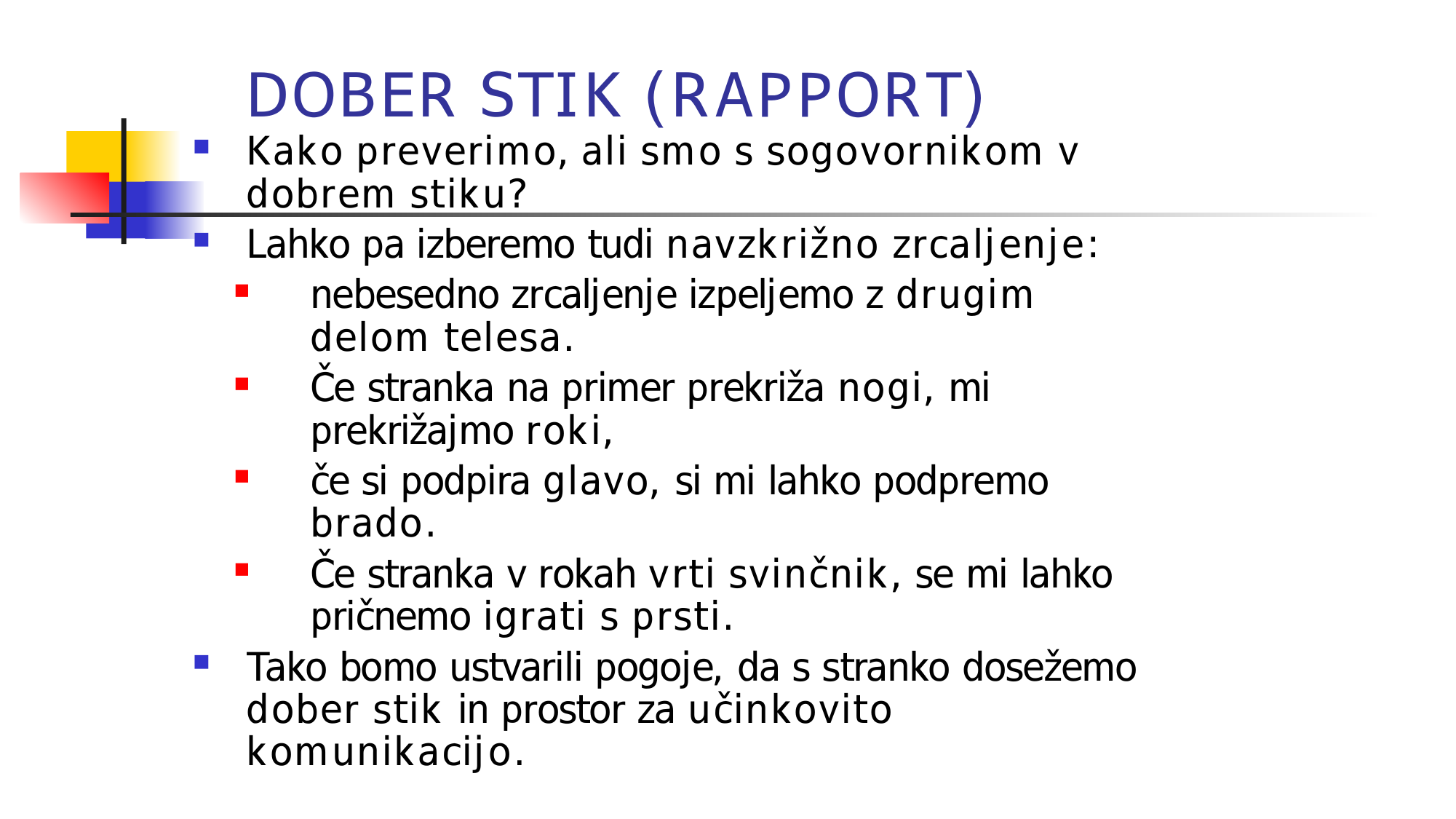

# DOBER STIK (RAPPORT)
Kako preverimo, ali smo s sogovornikom v dobrem stiku?
Lahko pa izberemo tudi navzkrižno zrcaljenje:
nebesedno zrcaljenje izpeljemo z drugim delom telesa.
Če stranka na primer prekriža nogi, mi prekrižajmo roki,
če si podpira glavo, si mi lahko podpremo brado.
Če stranka v rokah vrti svinčnik, se mi lahko pričnemo igrati s prsti.
Tako bomo ustvarili pogoje, da s stranko dosežemo dober stik in prostor za učinkovito komunikacijo.